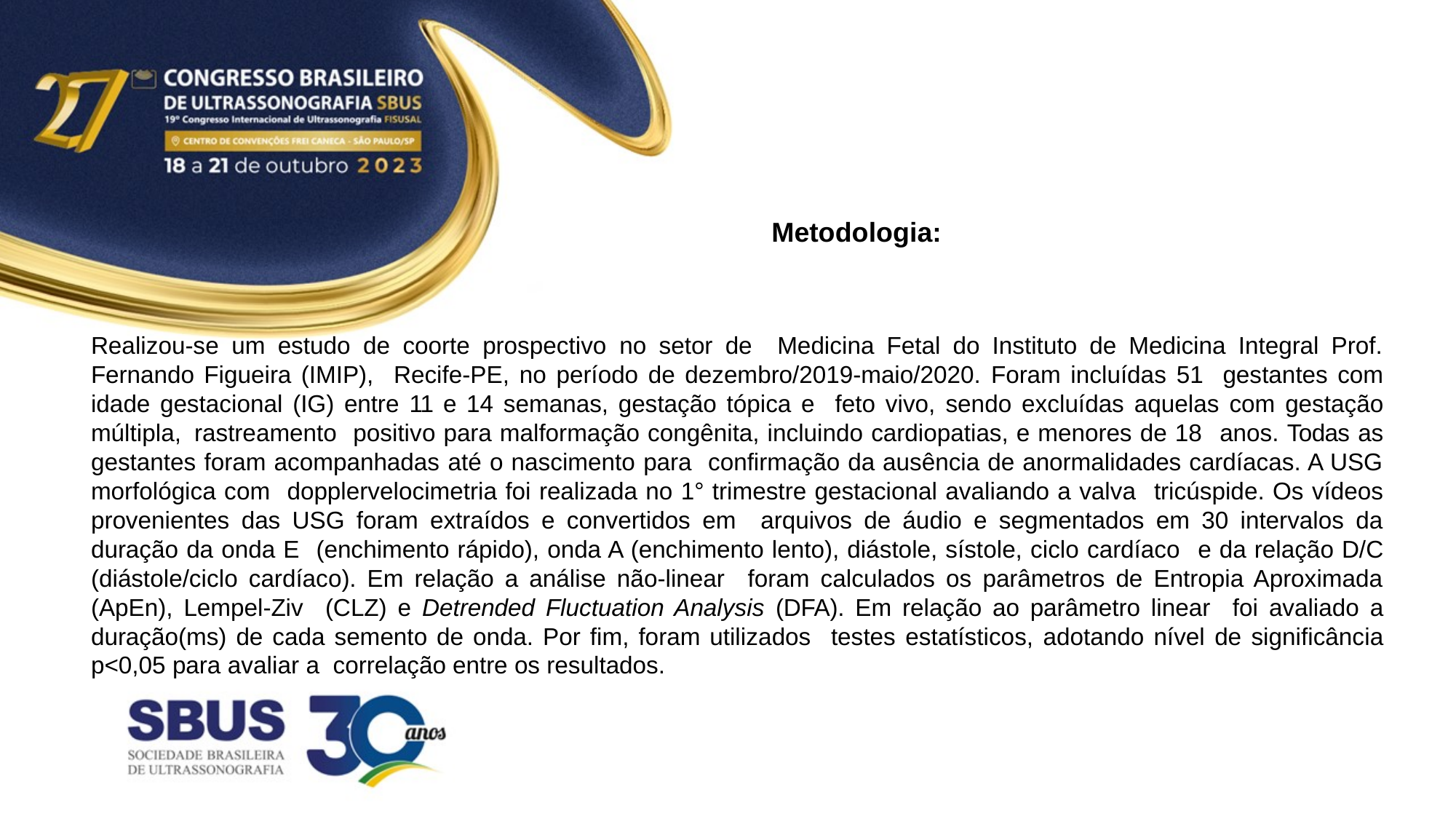

Metodologia:
Realizou-se um estudo de coorte prospectivo no setor de  Medicina Fetal do Instituto de Medicina Integral Prof. Fernando Figueira (IMIP),  Recife-PE, no período de dezembro/2019-maio/2020. Foram incluídas 51  gestantes com idade gestacional (IG) entre 11 e 14 semanas, gestação tópica e  feto vivo, sendo excluídas aquelas com gestação múltipla, rastreamento  positivo para malformação congênita, incluindo cardiopatias, e menores de 18  anos. Todas as gestantes foram acompanhadas até o nascimento para  confirmação da ausência de anormalidades cardíacas. A USG morfológica com  dopplervelocimetria foi realizada no 1° trimestre gestacional avaliando a valva  tricúspide. Os vídeos provenientes das USG foram extraídos e convertidos em  arquivos de áudio e segmentados em 30 intervalos da duração da onda E  (enchimento rápido), onda A (enchimento lento), diástole, sístole, ciclo cardíaco  e da relação D/C (diástole/ciclo cardíaco). Em relação a análise não-linear  foram calculados os parâmetros de Entropia Aproximada (ApEn), Lempel-Ziv  (CLZ) e Detrended Fluctuation Analysis (DFA). Em relação ao parâmetro linear  foi avaliado a duração(ms) de cada semento de onda. Por fim, foram utilizados  testes estatísticos, adotando nível de significância p<0,05 para avaliar a  correlação entre os resultados.